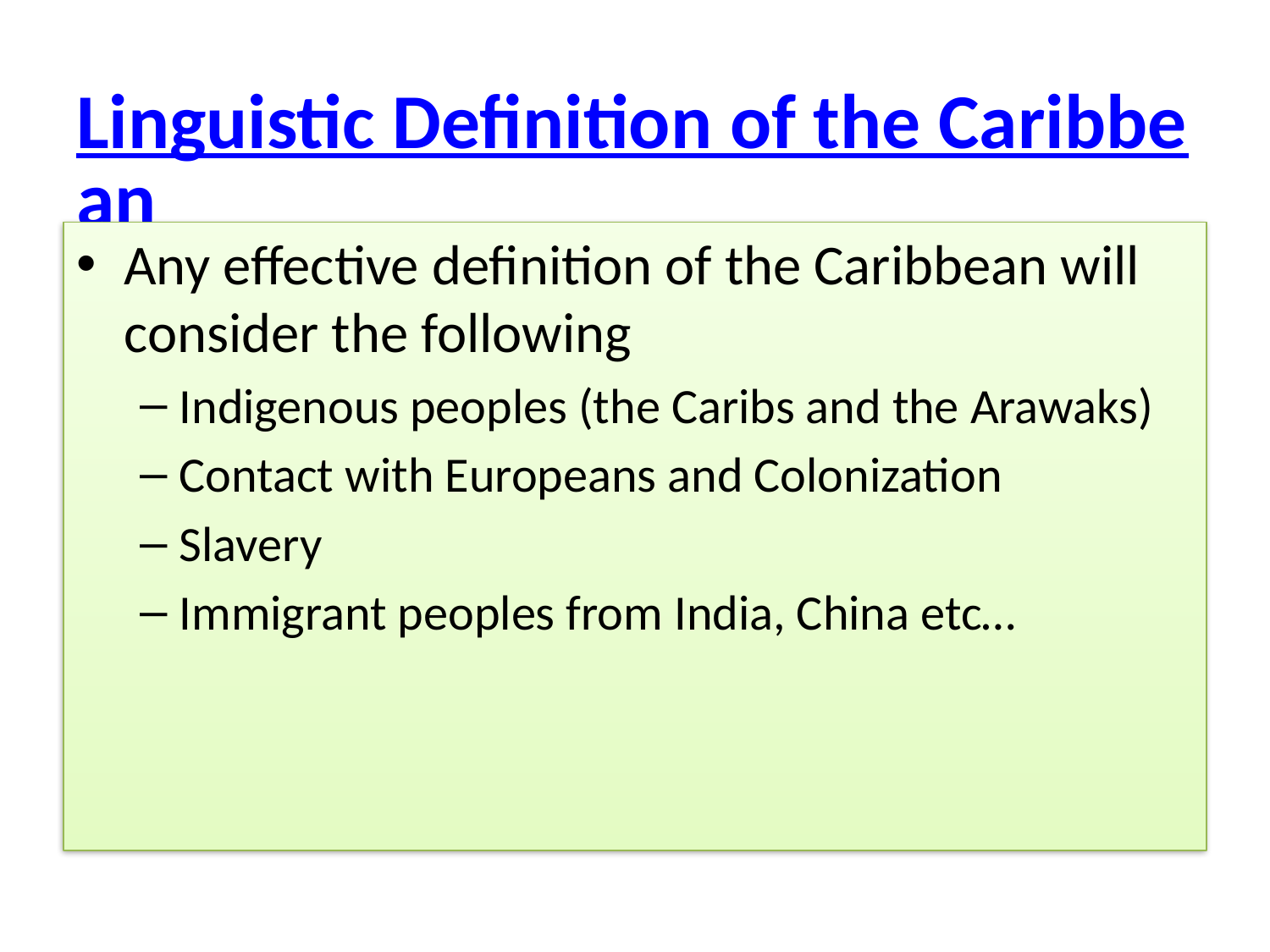

# Linguistic Definition of the Caribbean
Any effective definition of the Caribbean will consider the following
Indigenous peoples (the Caribs and the Arawaks)
Contact with Europeans and Colonization
Slavery
Immigrant peoples from India, China etc…